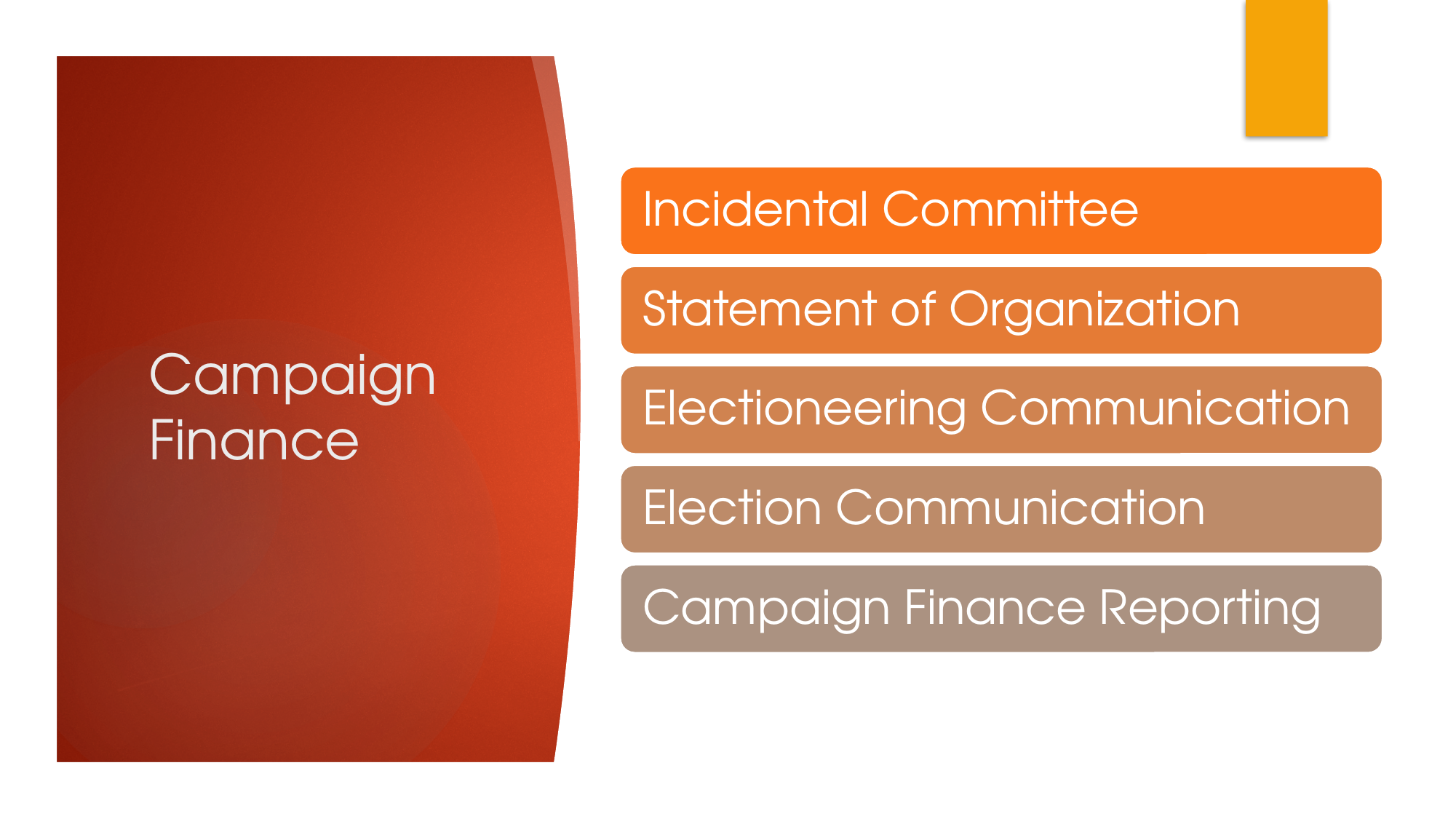

Incidental Committee
Statement of Organization
Electioneering Communication
Election Communication
Campaign Finance Reporting
# Campaign Finance